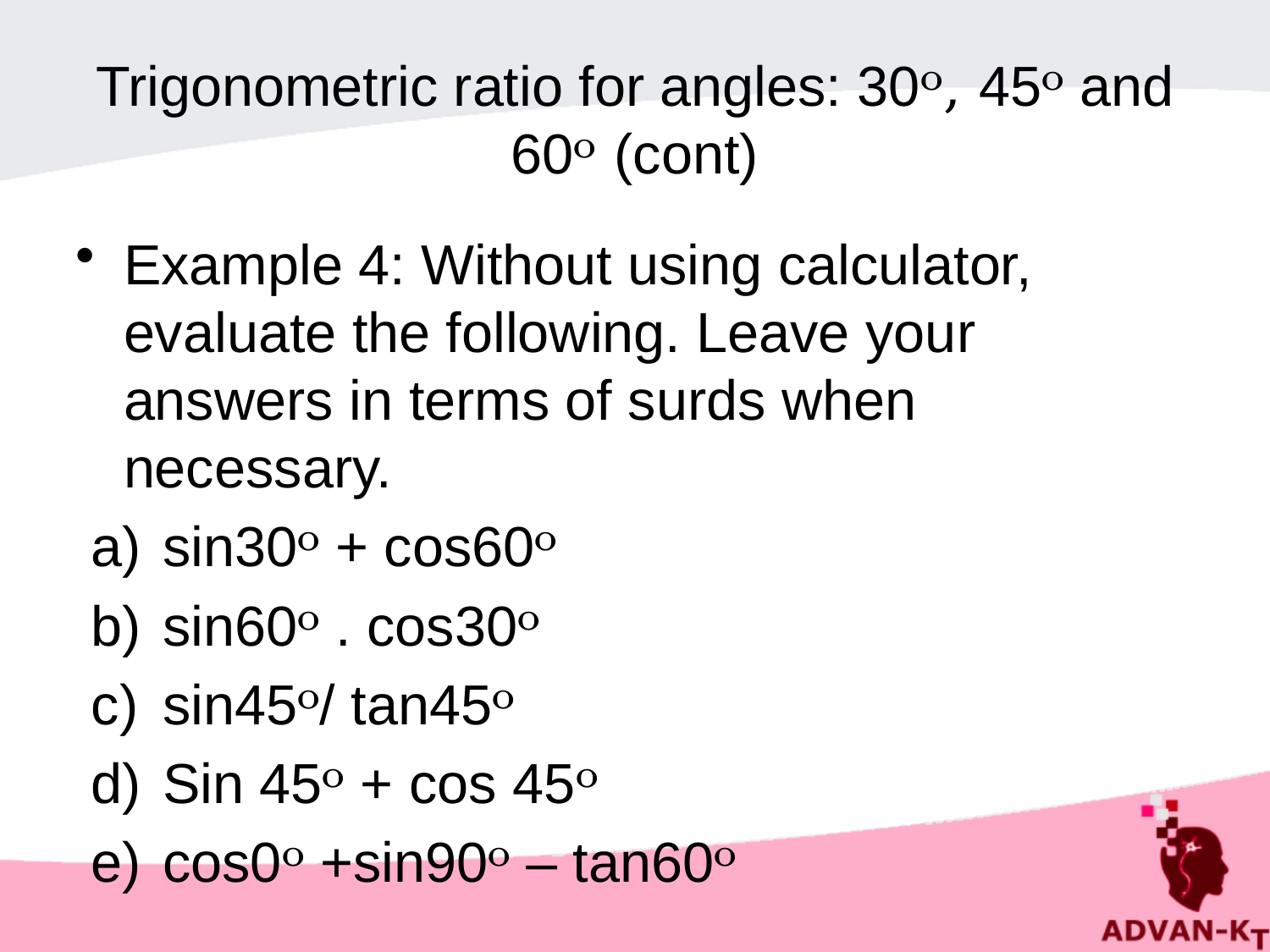

# Trigonometric ratio for angles: 30ᵒ, 45ᵒ and 60ᵒ (cont)
Example 4: Without using calculator, evaluate the following. Leave your answers in terms of surds when necessary.
sin30ᵒ + cos60ᵒ
sin60ᵒ . cos30ᵒ
sin45ᵒ/ tan45ᵒ
Sin 45ᵒ + cos 45ᵒ
cos0ᵒ +sin90ᵒ – tan60ᵒ